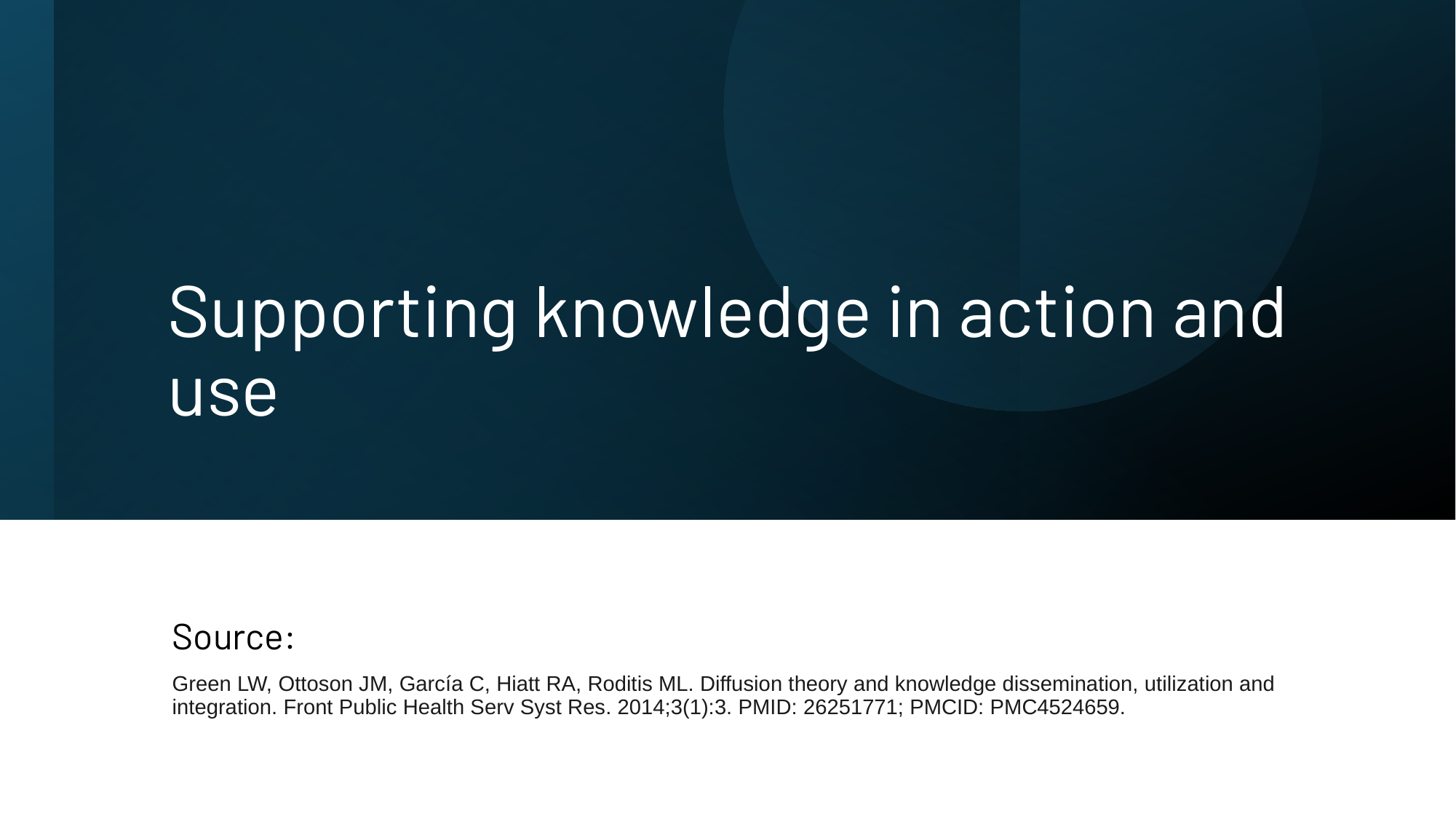

# Supporting knowledge in action and use
Source:
Green LW, Ottoson JM, García C, Hiatt RA, Roditis ML. Diffusion theory and knowledge dissemination, utilization and integration. Front Public Health Serv Syst Res. 2014;3(1):3. PMID: 26251771; PMCID: PMC4524659.